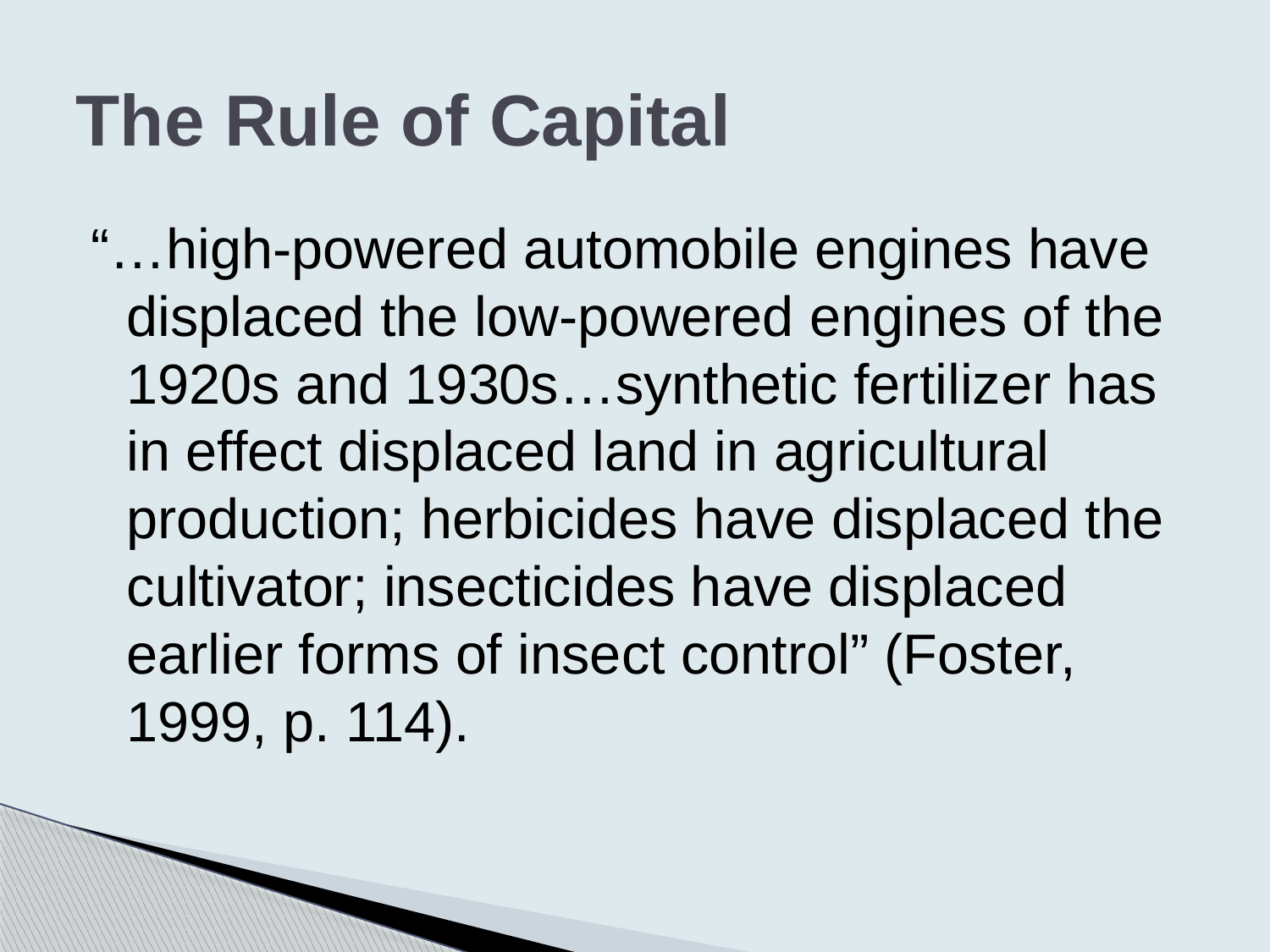

# The Rule of Capital
“…high-powered automobile engines have displaced the low-powered engines of the 1920s and 1930s…synthetic fertilizer has in effect displaced land in agricultural production; herbicides have displaced the cultivator; insecticides have displaced earlier forms of insect control” (Foster, 1999, p. 114).